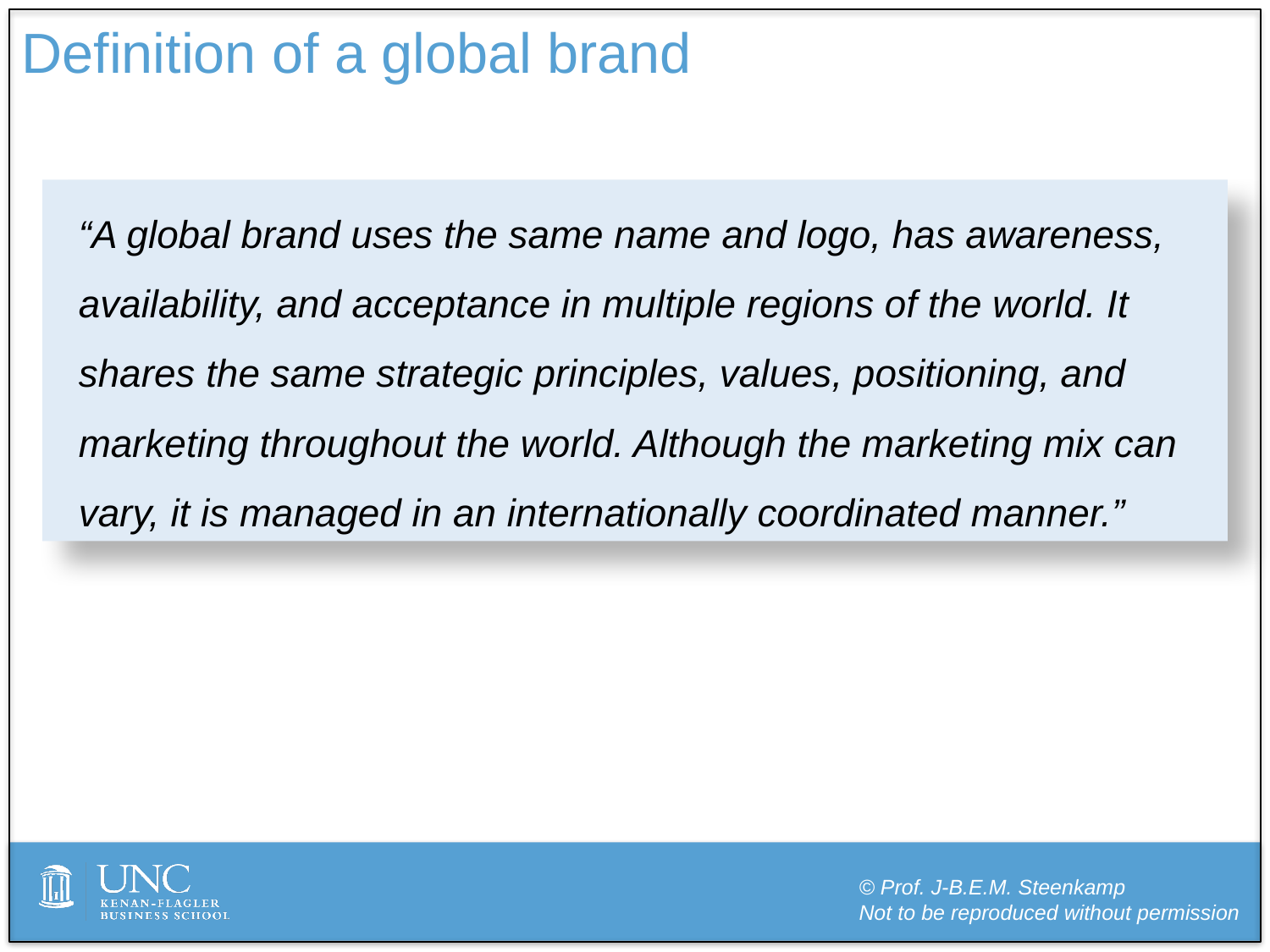

# Definition of a global brand
“A global brand uses the same name and logo, has awareness, availability, and acceptance in multiple regions of the world. It shares the same strategic principles, values, positioning, and marketing throughout the world. Although the marketing mix can vary, it is managed in an internationally coordinated manner.”
© Prof. J-B.E.M. Steenkamp
Not to be reproduced without permission